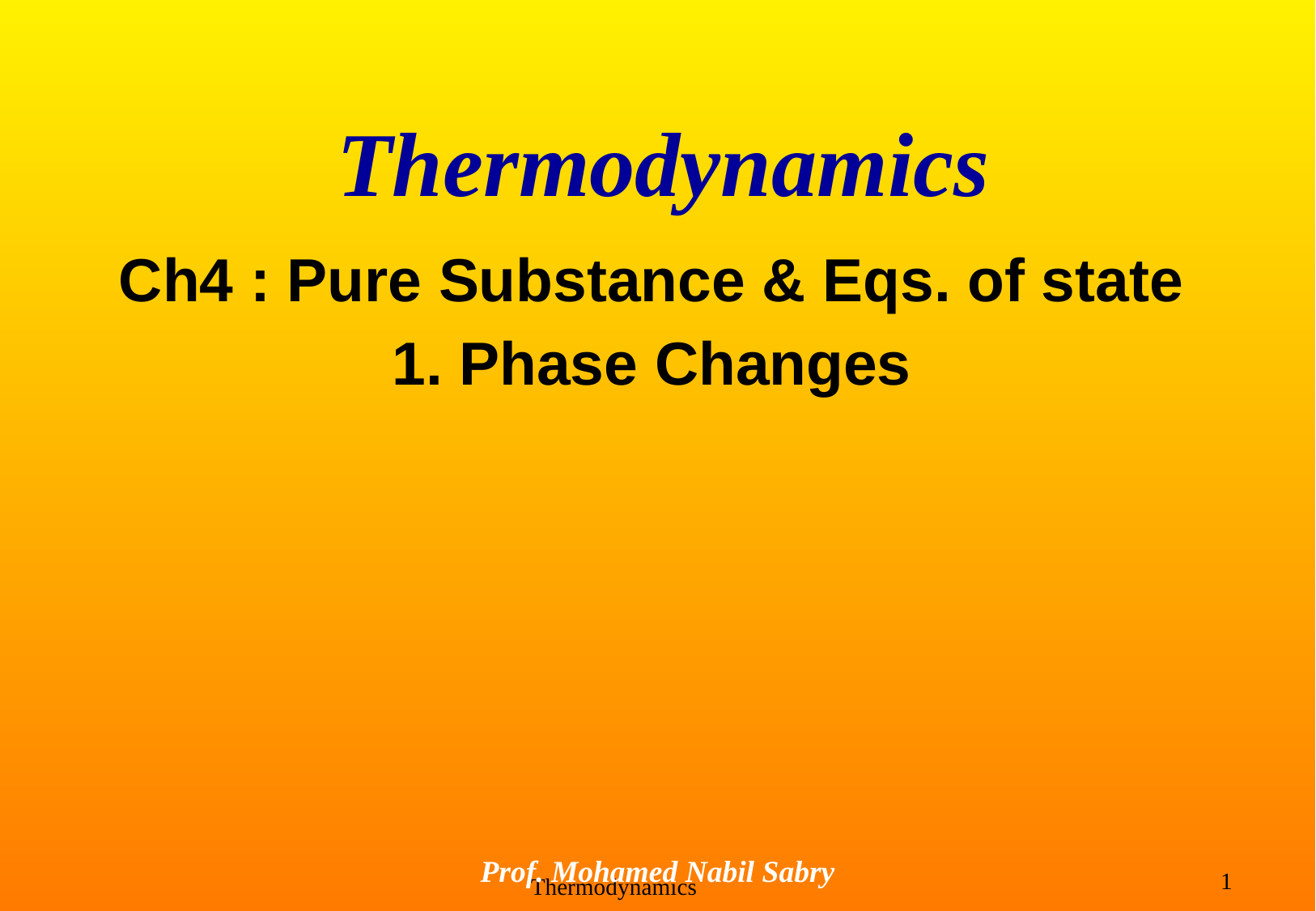

# Thermodynamics
Ch4 : Pure Substance & Eqs. of state
1. Phase Changes
Prof. Mohamed Nabil Sabry